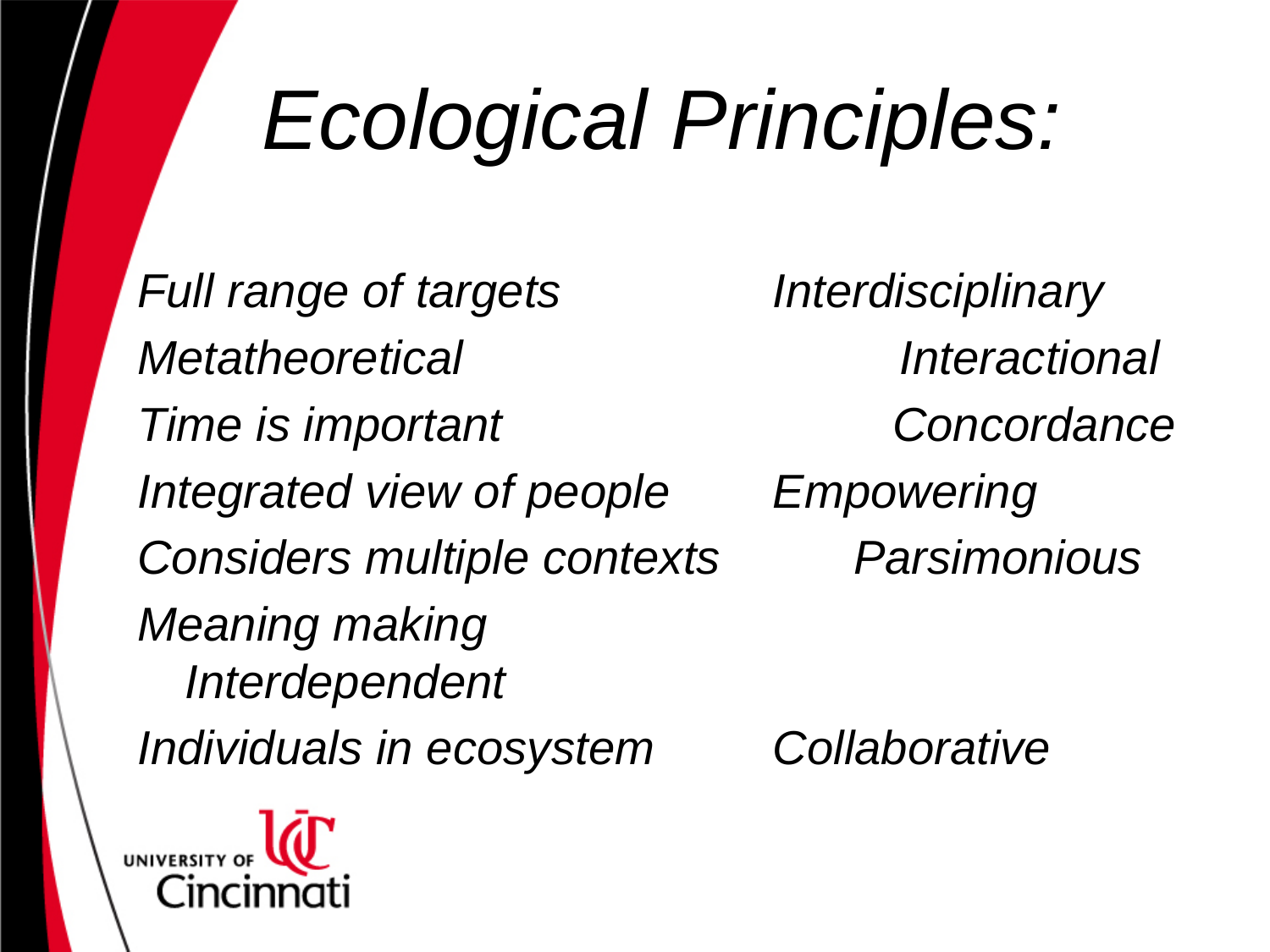

# Ecological Principles:
Full range of targets		      Interdisciplinary
Metatheoretical			      Interactional
Time is important		               Concordance
Integrated view of people	      Empowering
Considers multiple contexts          Parsimonious
Meaning making			      Interdependent
Individuals in ecosystem	      Collaborative